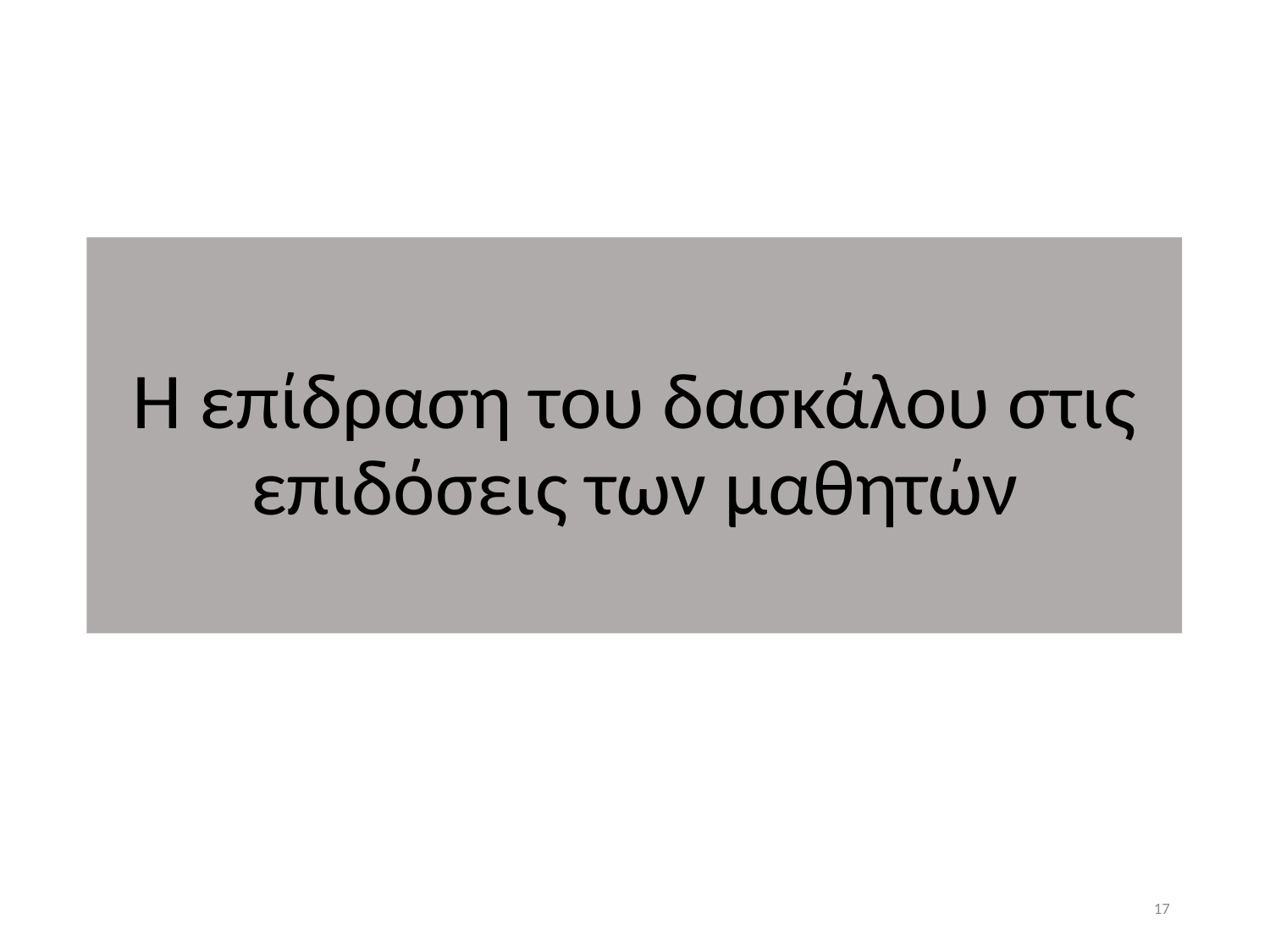

# Η επίδραση του δασκάλου στις επιδόσεις των μαθητών
17